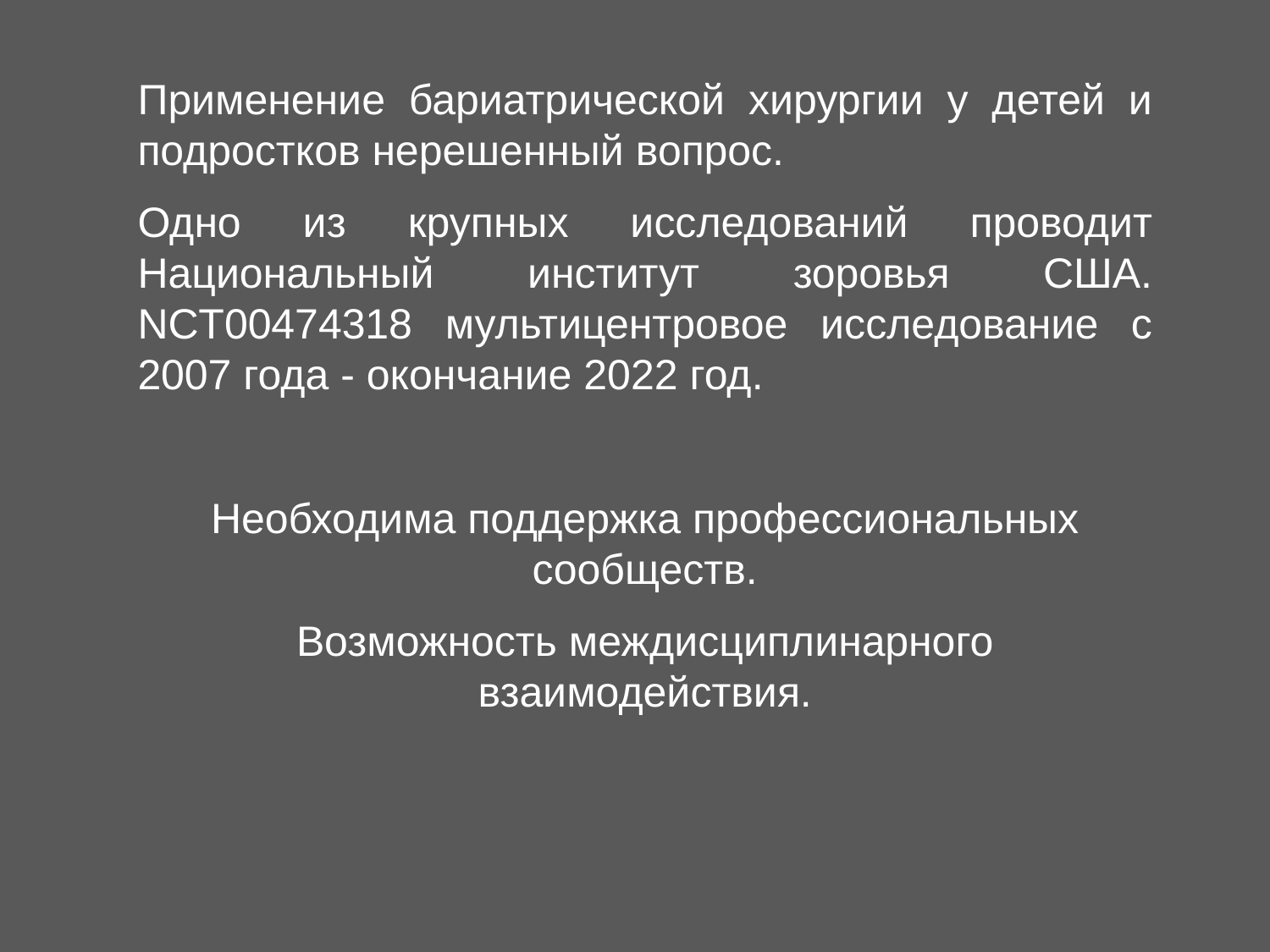

Применение бариатрической хирургии у детей и подростков нерешенный вопрос.
Одно из крупных исследований проводит Национальный институт зоровья США. NCT00474318 мультицентровое исследование с 2007 года - окончание 2022 год.

Необходима поддержка профессиональных сообществ.
Возможность междисциплинарного взаимодействия.